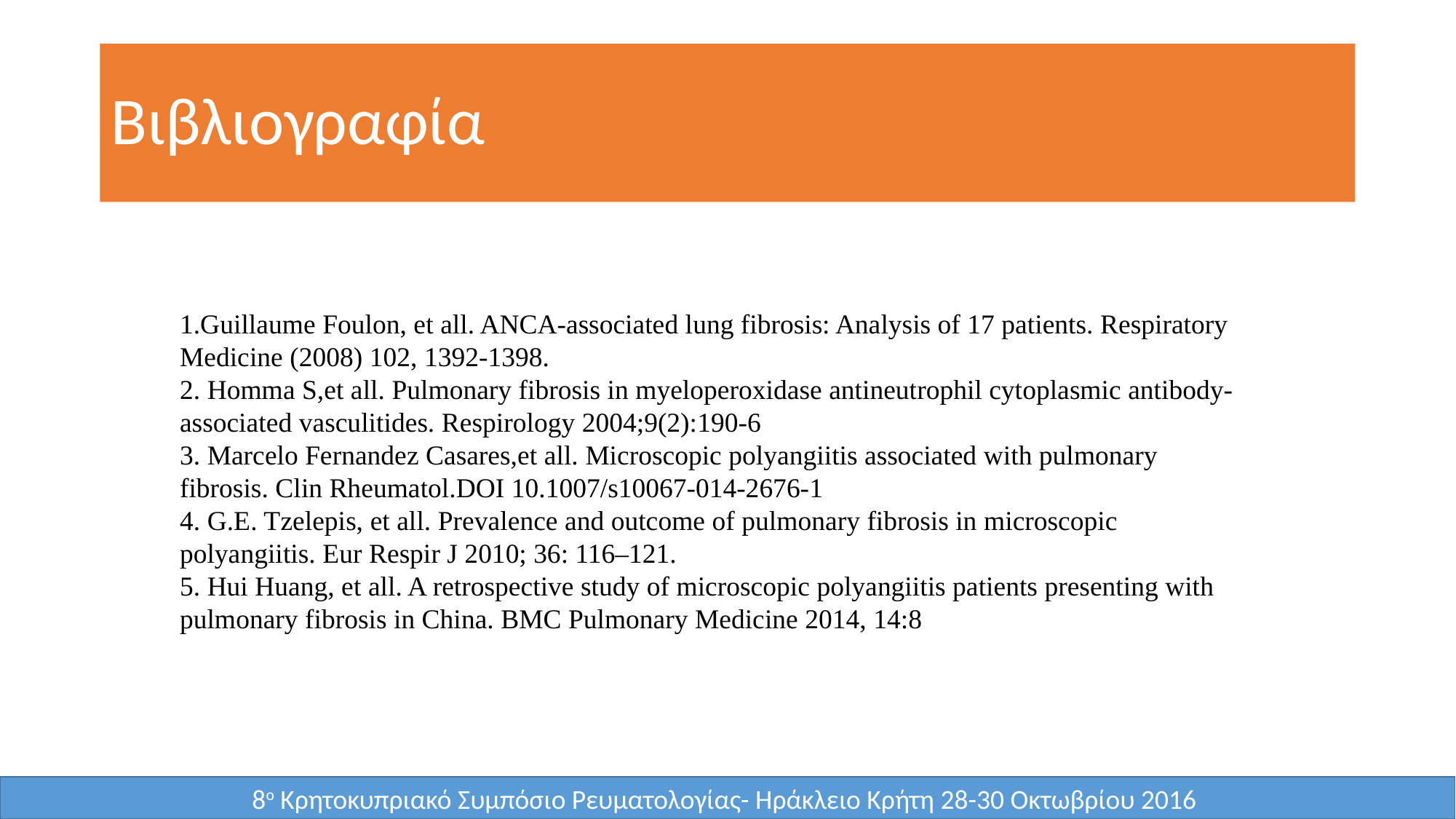

# Βιβλιογραφία

1.Guillaume Foulon, et all. ANCA-associated lung fibrosis: Analysis of 17 patients. Respiratory Medicine (2008) 102, 1392-1398.
2. Homma S,et all. Pulmonary fibrosis in myeloperoxidase antineutrophil cytoplasmic antibody-associated vasculitides. Respirology 2004;9(2):190-6
3. Marcelo Fernandez Casares,et all. Microscopic polyangiitis associated with pulmonary fibrosis. Clin Rheumatol.DOI 10.1007/s10067-014-2676-1
4. G.E. Tzelepis, et all. Prevalence and outcome of pulmonary fibrosis in microscopic polyangiitis. Eur Respir J 2010; 36: 116–121.
5. Hui Huang, et all. A retrospective study of microscopic polyangiitis patients presenting with pulmonary fibrosis in China. BMC Pulmonary Medicine 2014, 14:8
8ο Κρητοκυπριακό Συμπόσιο Ρευματολογίας- Ηράκλειο Κρήτη 28-30 Οκτωβρίου 2016